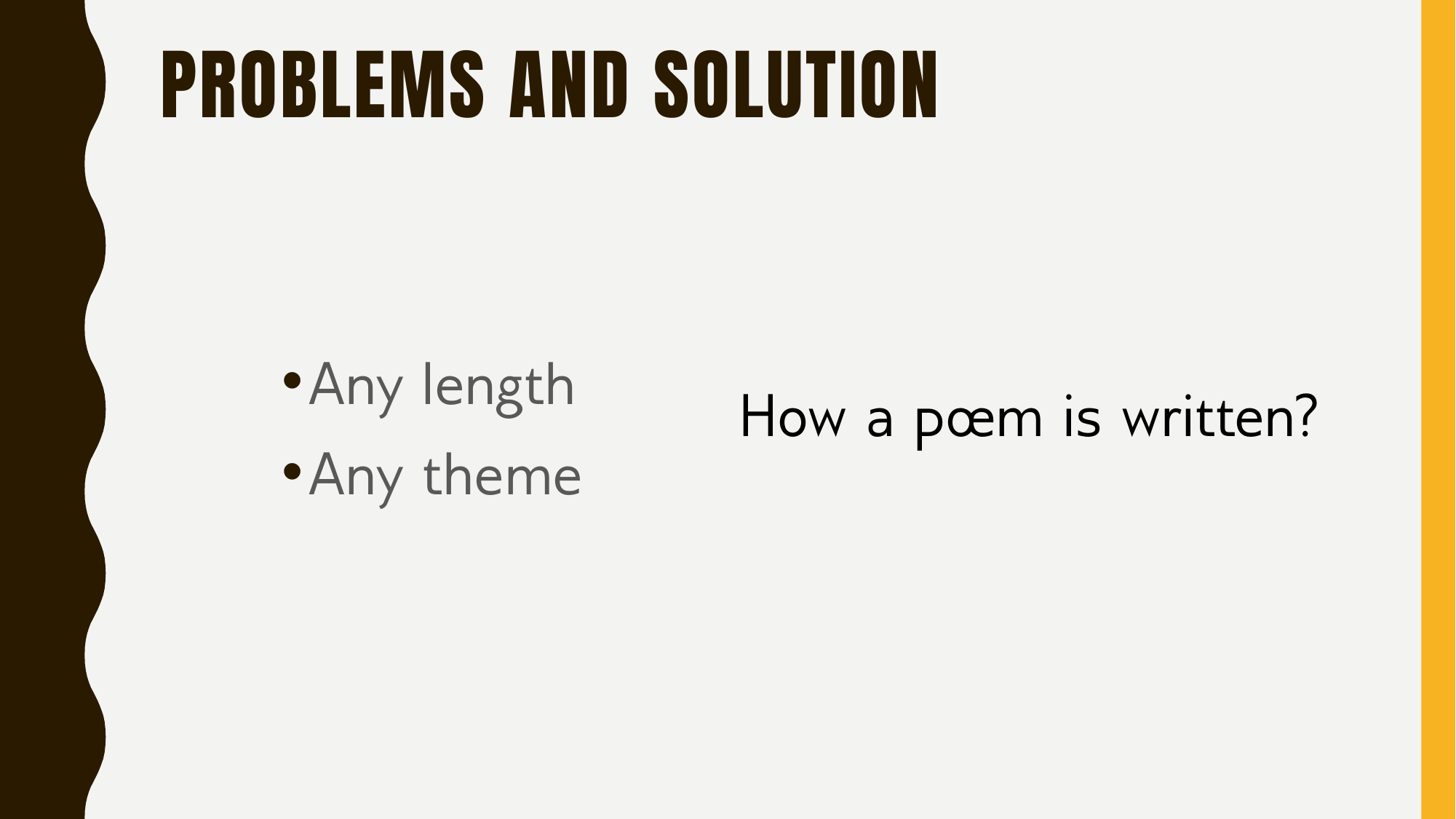

# Problems and solution
Any length
Any theme

How a poem is written?